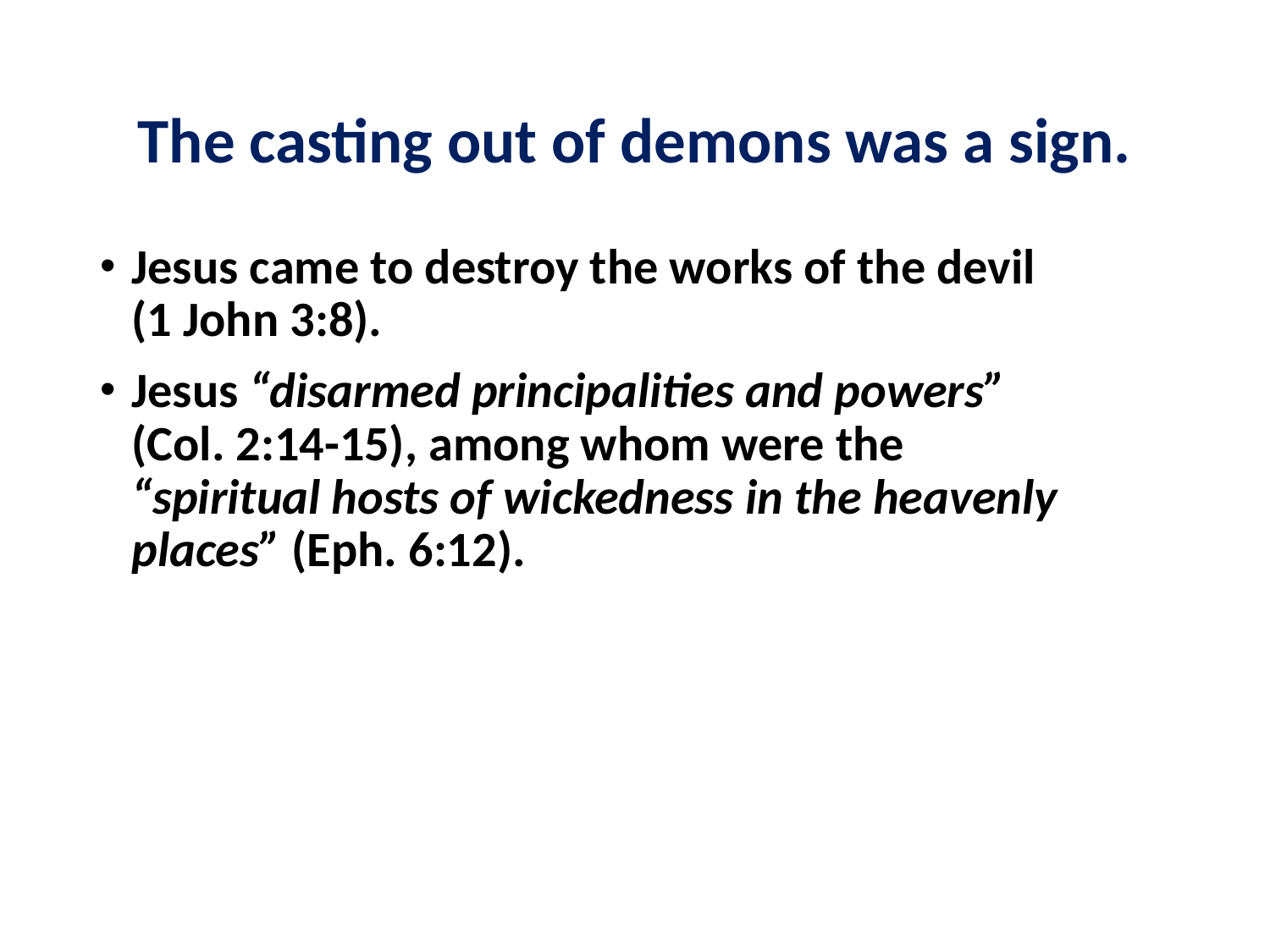

# The casting out of demons was a sign.
Jesus came to destroy the works of the devil
(1 John 3:8).
Jesus “disarmed principalities and powers”
(Col. 2:14-15), among whom were the
“spiritual hosts of wickedness in the heavenly places” (Eph. 6:12).